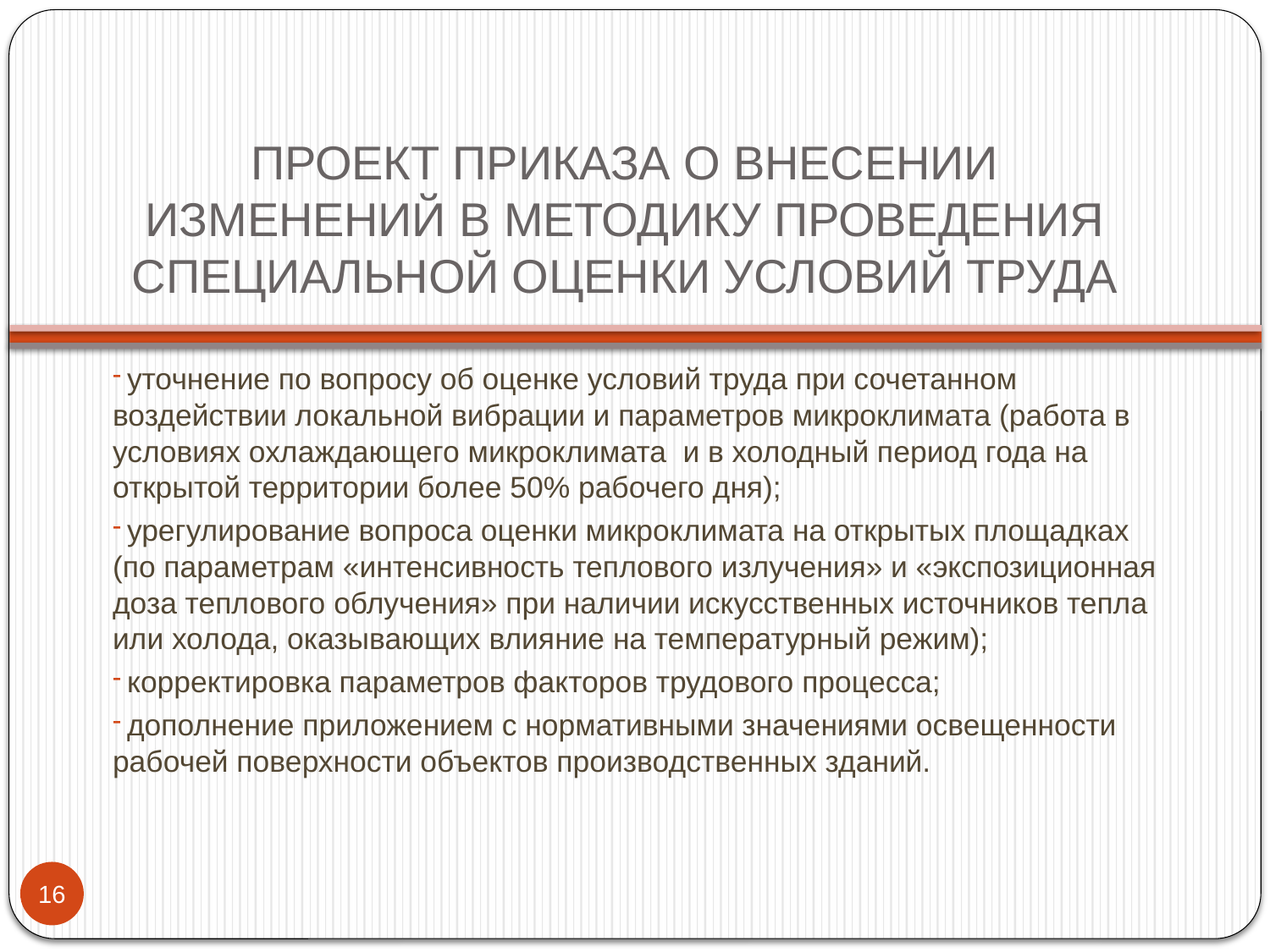

ПРОЕКТ ПРИКАЗА О ВНЕСЕНИИ ИЗМЕНЕНИЙ В МЕТОДИКУ ПРОВЕДЕНИЯ СПЕЦИАЛЬНОЙ ОЦЕНКИ УСЛОВИЙ ТРУДА
 уточнение по вопросу об оценке условий труда при сочетанном воздействии локальной вибрации и параметров микроклимата (работа в условиях охлаждающего микроклимата  и в холодный период года на открытой территории более 50% рабочего дня);
 урегулирование вопроса оценки микроклимата на открытых площадках (по параметрам «интенсивность теплового излучения» и «экспозиционная доза теплового облучения» при наличии искусственных источников тепла или холода, оказывающих влияние на температурный режим);
 корректировка параметров факторов трудового процесса;
 дополнение приложением с нормативными значениями освещенности рабочей поверхности объектов производственных зданий.

16